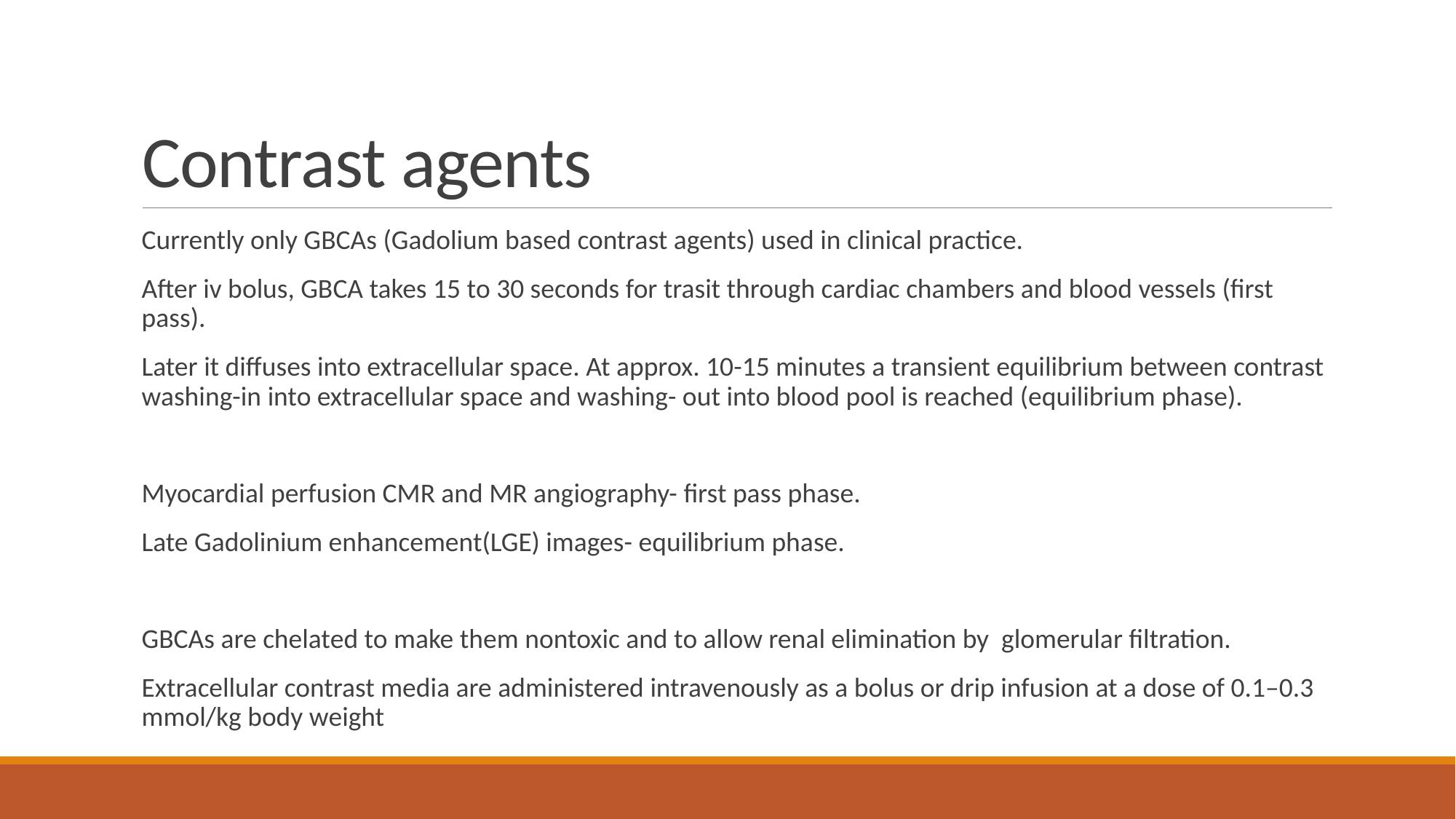

# Contrast agents
Currently only GBCAs (Gadolium based contrast agents) used in clinical practice.
After iv bolus, GBCA takes 15 to 30 seconds for trasit through cardiac chambers and blood vessels (first pass).
Later it diffuses into extracellular space. At approx. 10-15 minutes a transient equilibrium between contrast washing-in into extracellular space and washing- out into blood pool is reached (equilibrium phase).

Myocardial perfusion CMR and MR angiography- first pass phase.
Late Gadolinium enhancement(LGE) images- equilibrium phase.

GBCAs are chelated to make them nontoxic and to allow renal elimination by  glomerular filtration.
Extracellular contrast media are administered intravenously as a bolus or drip infusion at a dose of 0.1–0.3 mmol/kg body weight